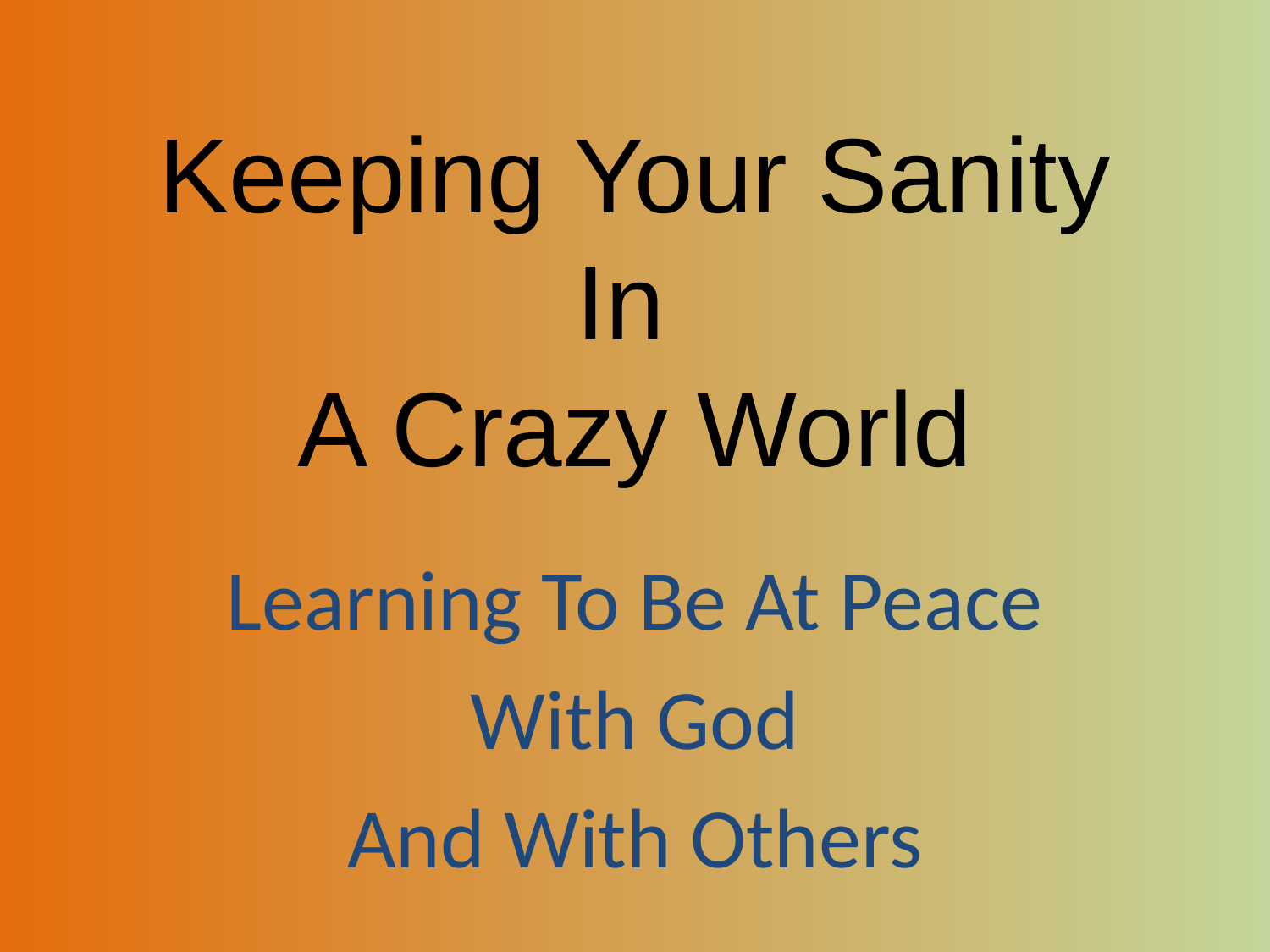

# Keeping Your Sanity In A Crazy World
Learning To Be At Peace
With God
And With Others